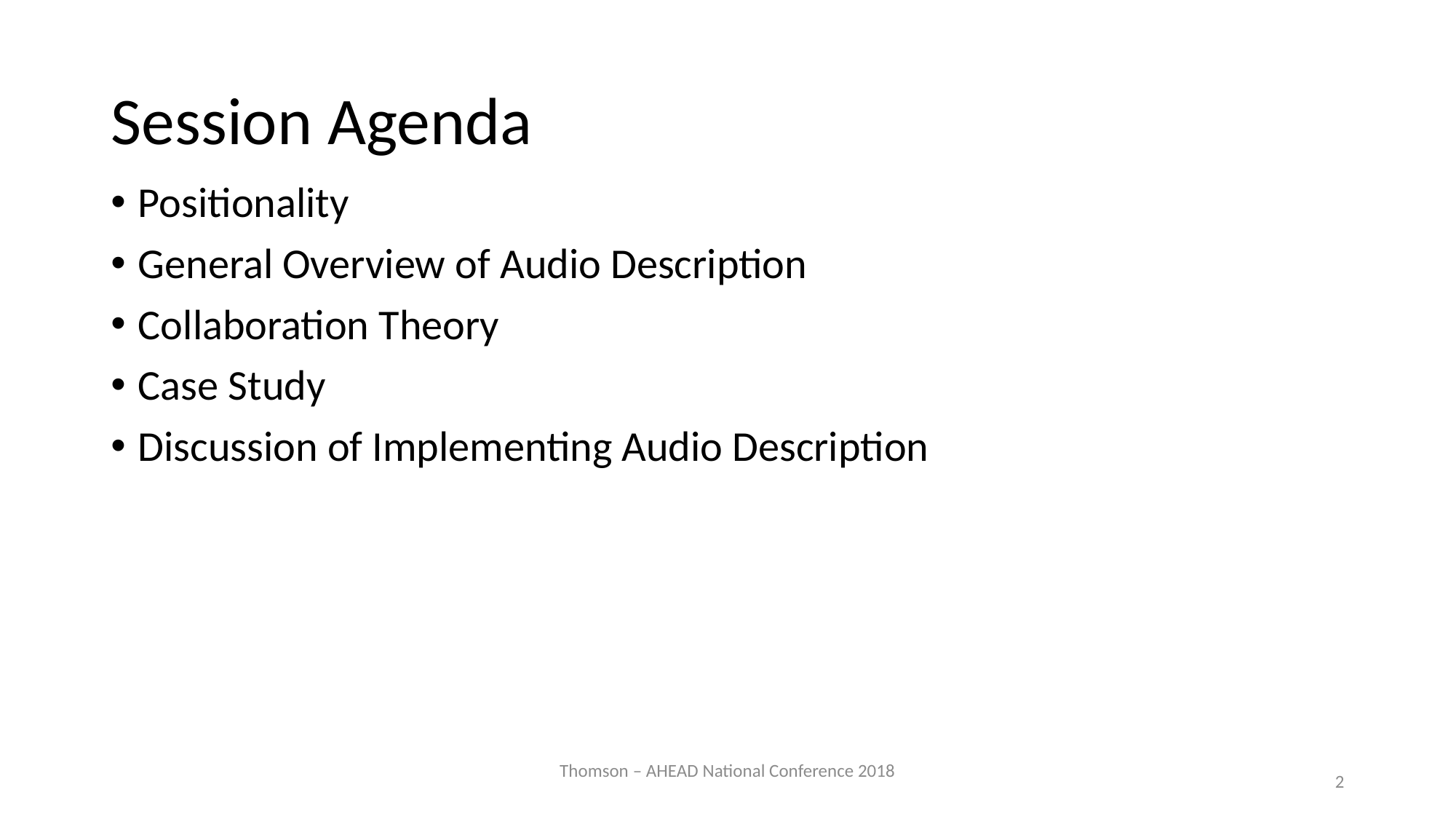

# Session Agenda
Positionality
General Overview of Audio Description
Collaboration Theory
Case Study
Discussion of Implementing Audio Description
Thomson – AHEAD National Conference 2018

2